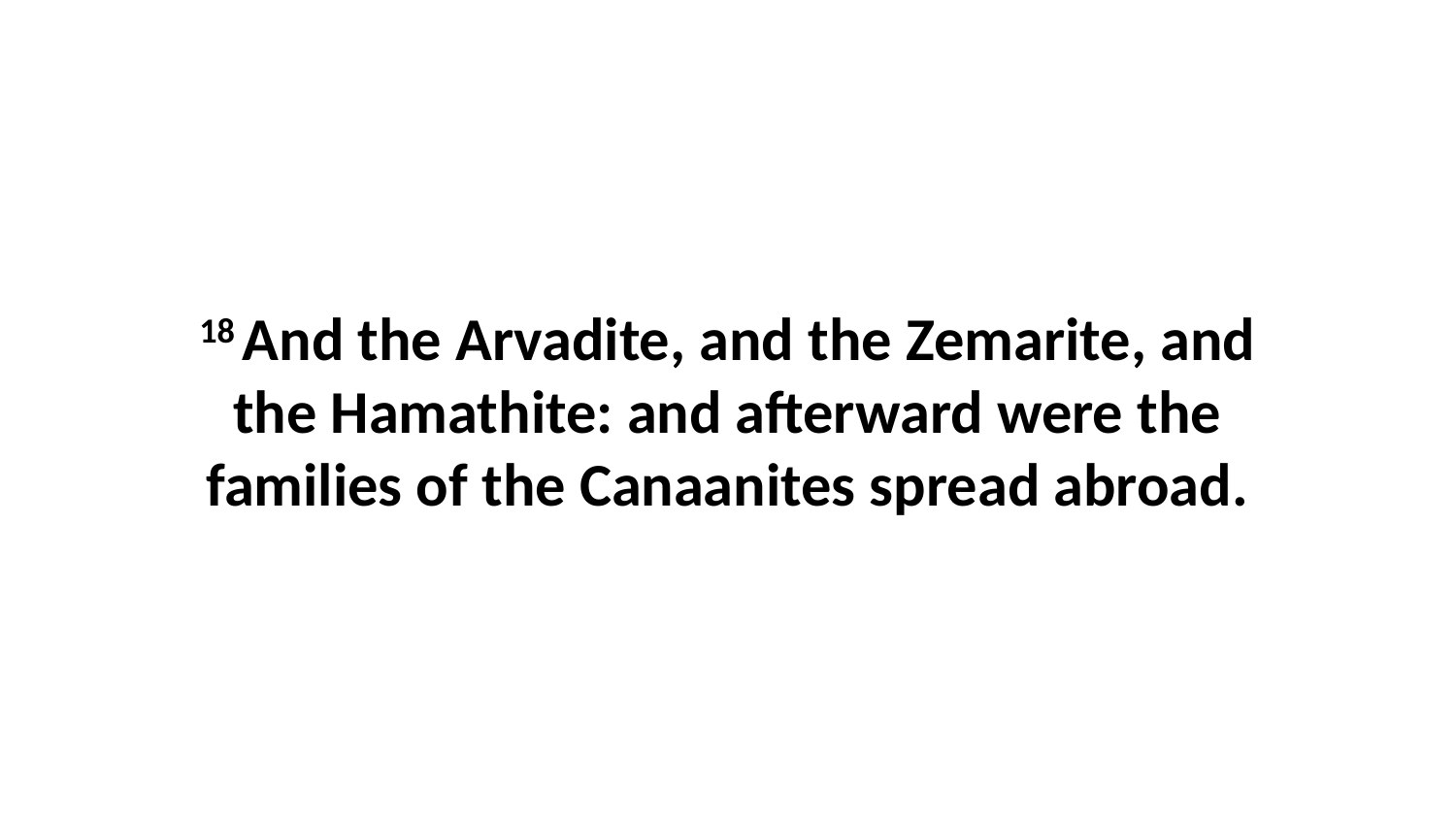

18 And the Arvadite, and the Zemarite, and the Hamathite: and afterward were the families of the Canaanites spread abroad.